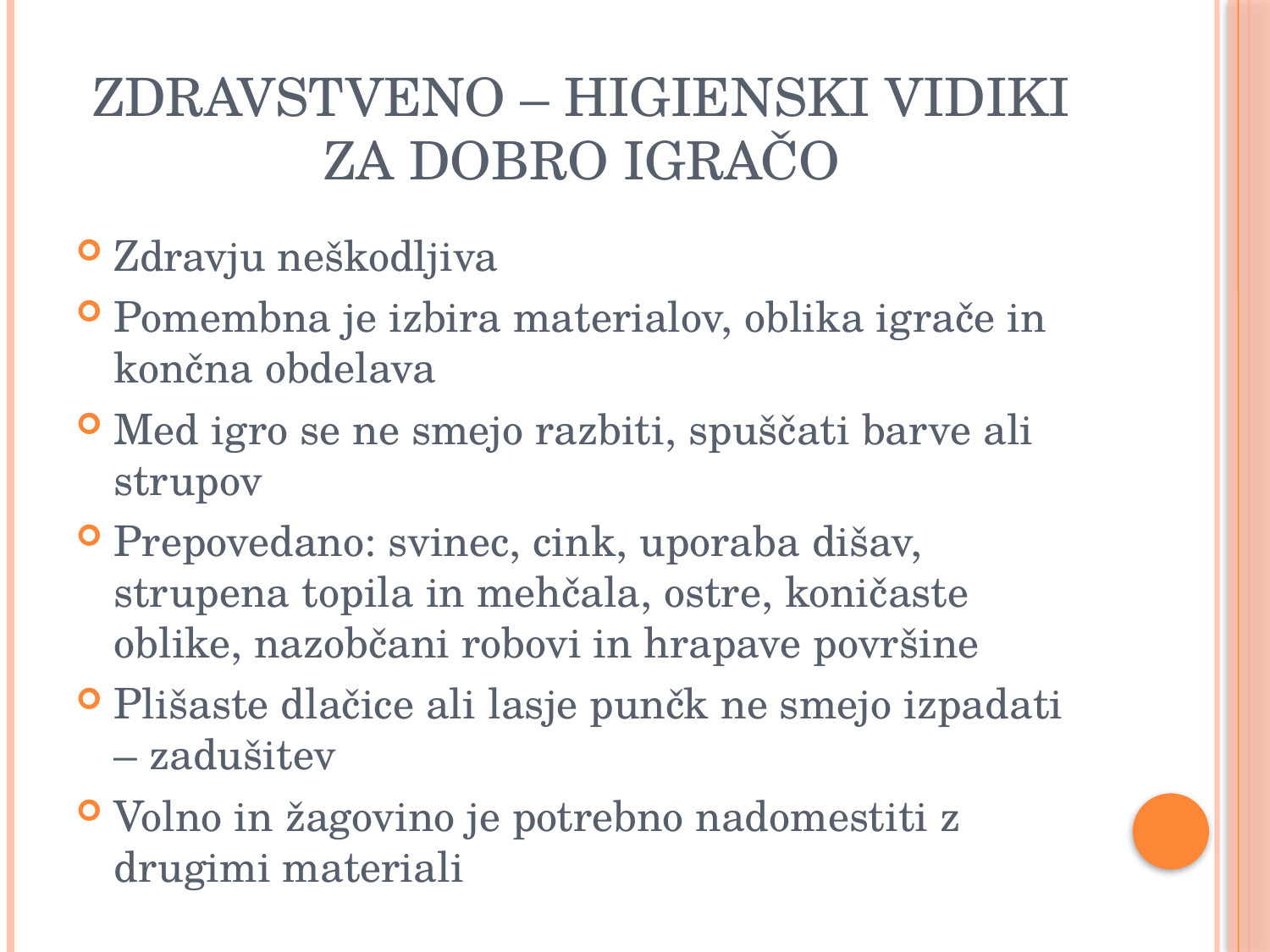

# Zdravstveno – higienski vidiki za dobro igračo
Zdravju neškodljiva
Pomembna je izbira materialov, oblika igrače in končna obdelava
Med igro se ne smejo razbiti, spuščati barve ali strupov
Prepovedano: svinec, cink, uporaba dišav, strupena topila in mehčala, ostre, koničaste oblike, nazobčani robovi in hrapave površine
Plišaste dlačice ali lasje punčk ne smejo izpadati – zadušitev
Volno in žagovino je potrebno nadomestiti z drugimi materiali